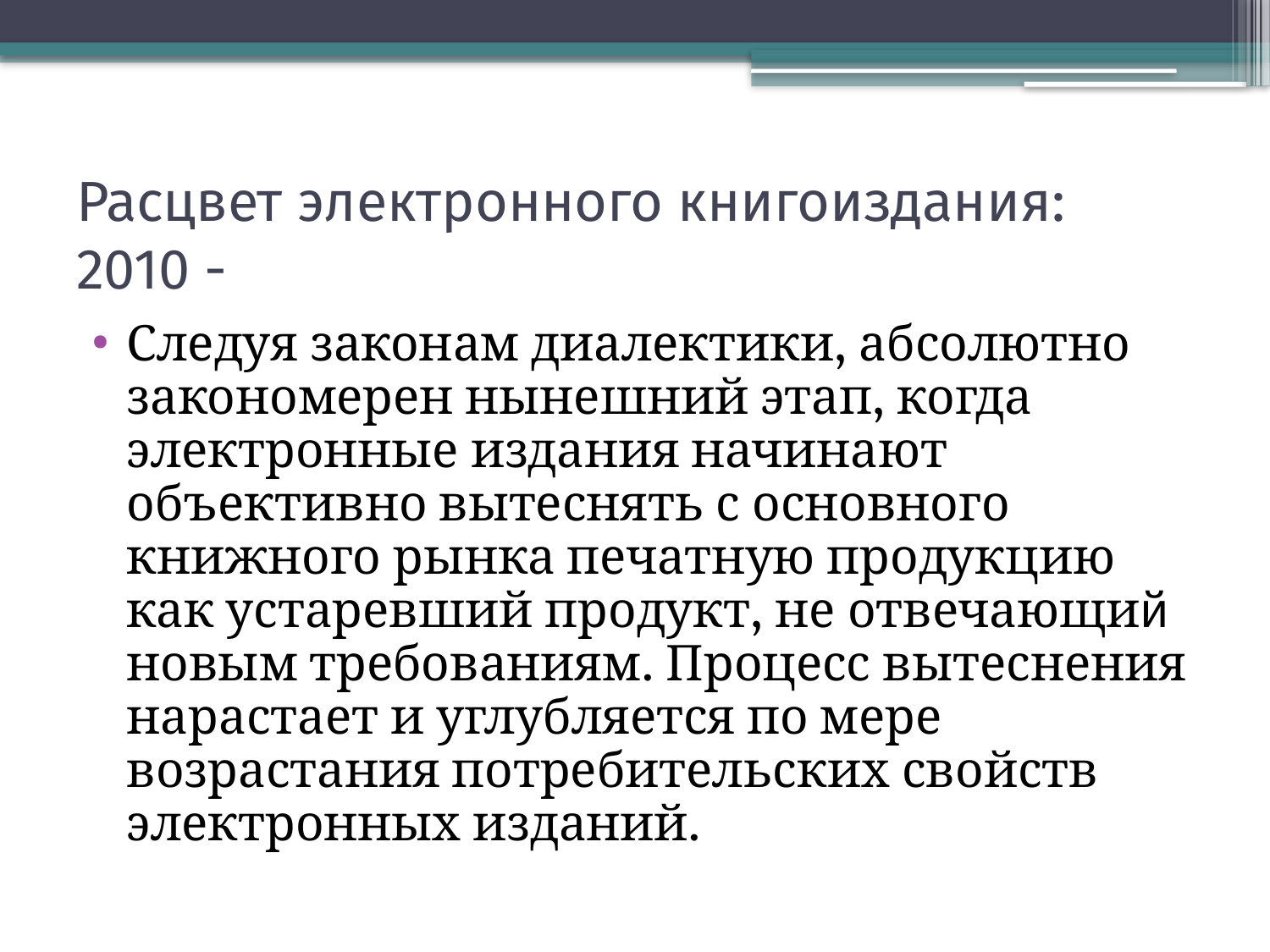

# Расцвет электронного книгоиздания:  2010 -
Следуя законам диалектики, абсолютно закономерен нынешний этап, когда электронные издания начинают объективно вытеснять с основного книжного рынка печатную продукцию как устаревший продукт, не отвечающий новым требованиям. Процесс вытеснения нарастает и углубляется по мере возрастания потребительских свойств электронных изданий.